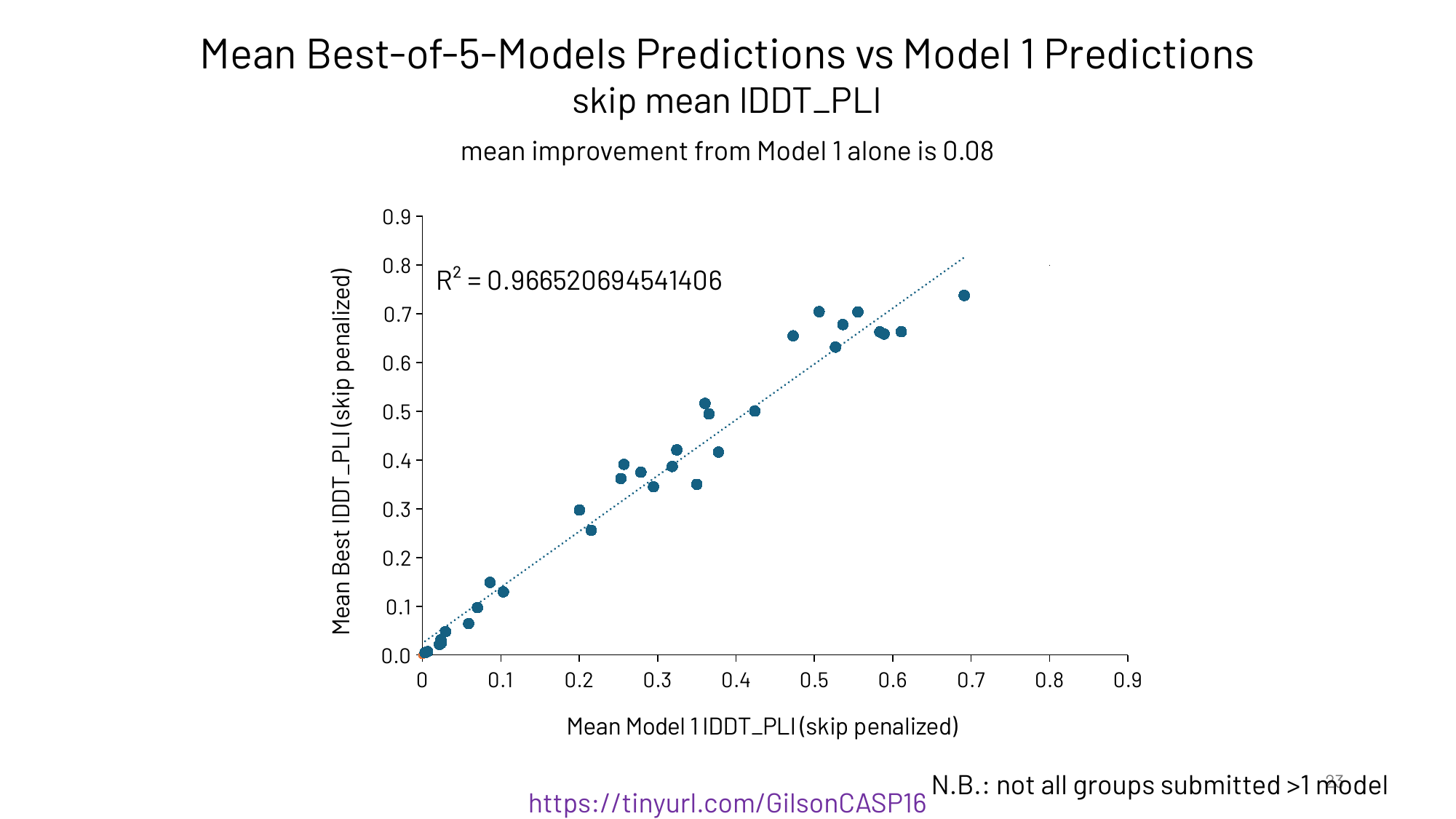

Mean Best-of-5-Models Predictions vs Model 1 Predictions
skip mean lDDT_PLI
mean improvement from Model 1 alone is 0.08

### Chart

| Category |  |  |
|---|---|---|
23
N.B.: not all groups submitted >1 model